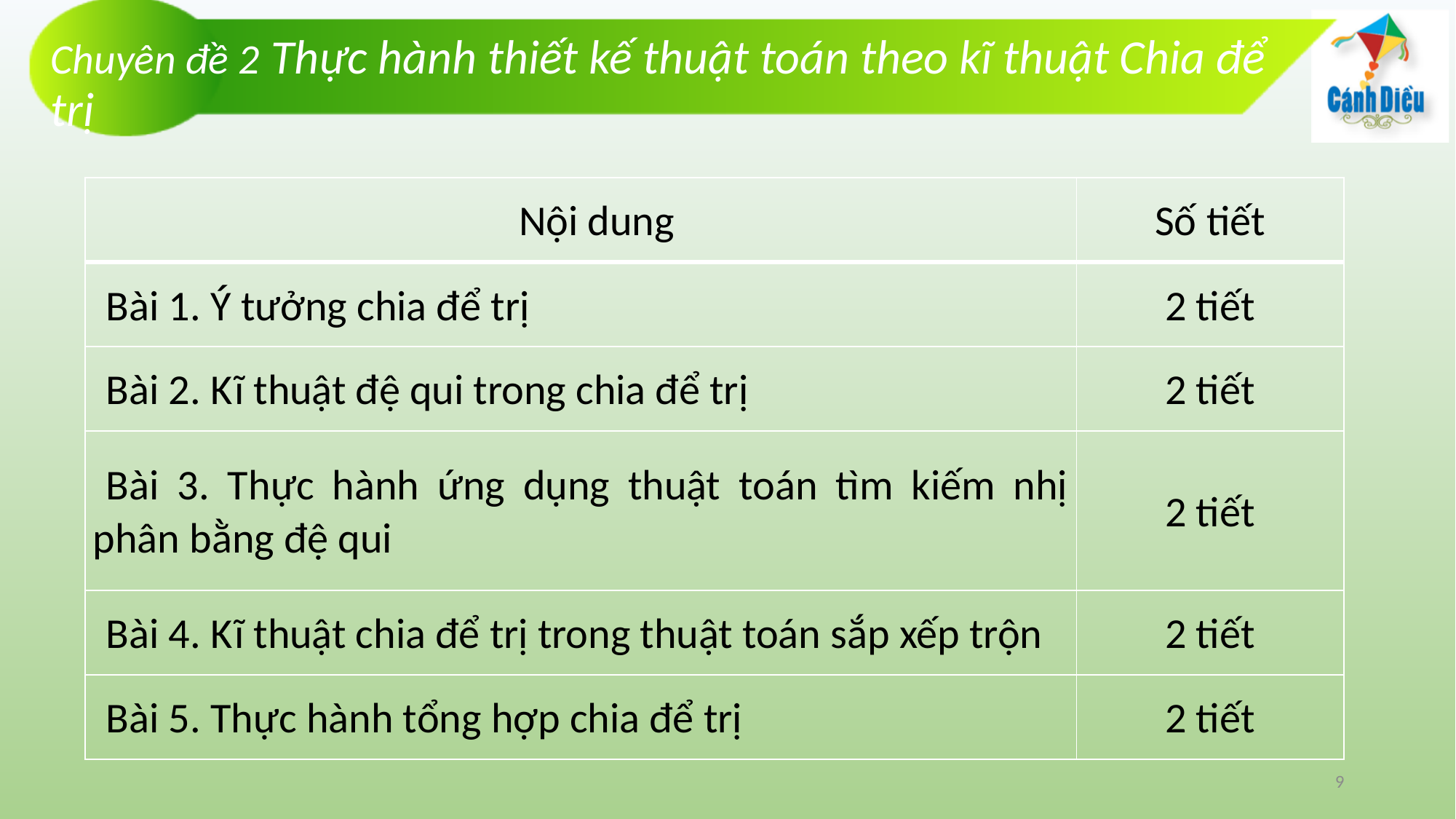

# Chuyên đề 2 Thực hành thiết kế thuật toán theo kĩ thuật Chia để trị
| Nội dung | Số tiết |
| --- | --- |
| Bài 1. Ý tưởng chia để trị | 2 tiết |
| Bài 2. Kĩ thuật đệ qui trong chia để trị | 2 tiết |
| Bài 3. Thực hành ứng dụng thuật toán tìm kiếm nhị phân bằng đệ qui | 2 tiết |
| Bài 4. Kĩ thuật chia để trị trong thuật toán sắp xếp trộn | 2 tiết |
| Bài 5. Thực hành tổng hợp chia để trị | 2 tiết |
9